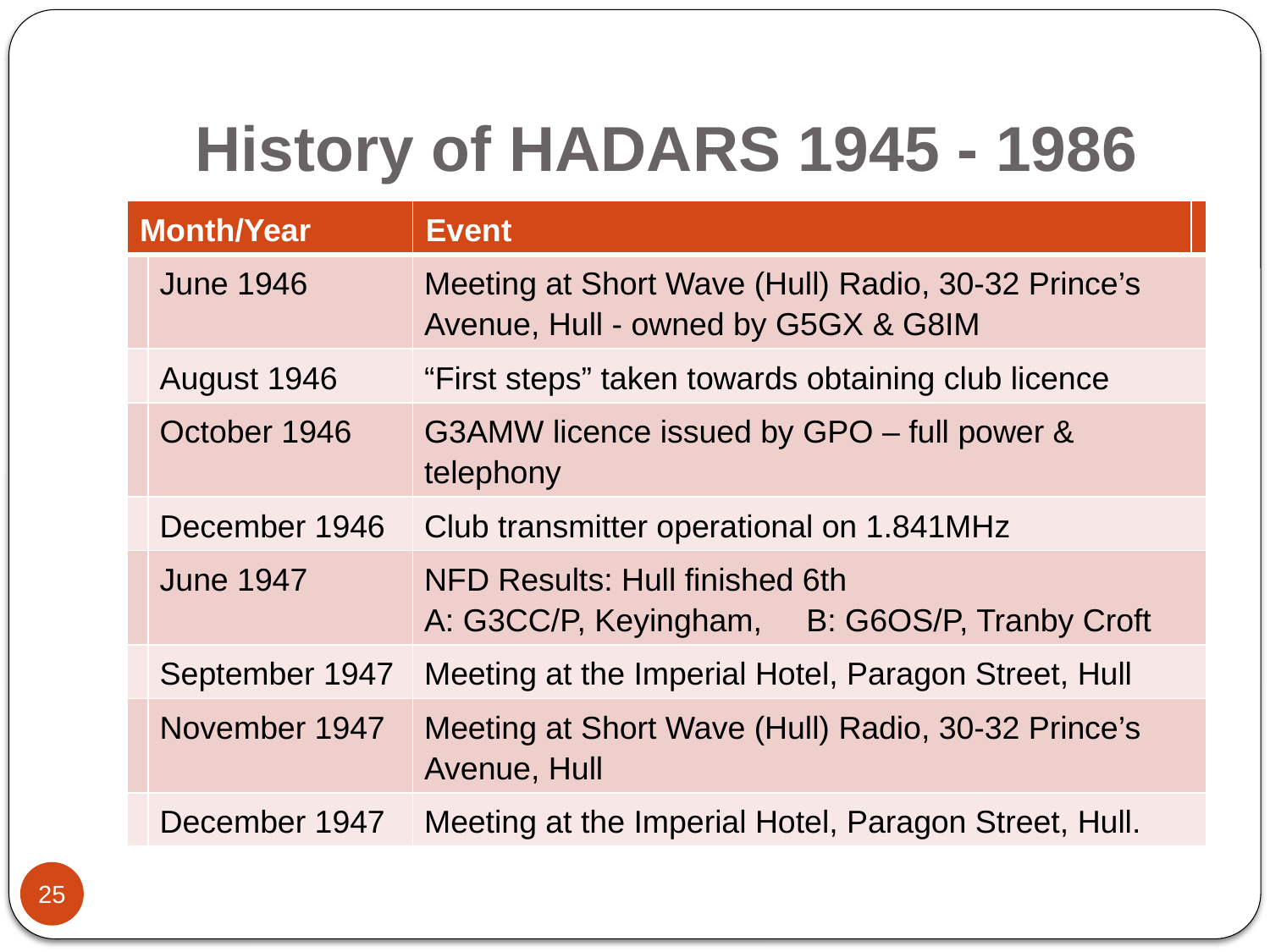

# History of HADARS 1945 - 1986
| Month/Year |  | Event |  |
| --- | --- | --- | --- |
|  | June 1946 | Meeting at Short Wave (Hull) Radio, 30-32 Prince’s Avenue, Hull - owned by G5GX & G8IM |  |
|  | August 1946 | “First steps” taken towards obtaining club licence |  |
|  | October 1946 | G3AMW licence issued by GPO – full power & telephony |  |
|  | December 1946 | Club transmitter operational on 1.841MHz |  |
|  | June 1947 | NFD Results: Hull finished 6th A: G3CC/P, Keyingham, B: G6OS/P, Tranby Croft |  |
|  | September 1947 | Meeting at the Imperial Hotel, Paragon Street, Hull |  |
|  | November 1947 | Meeting at Short Wave (Hull) Radio, 30-32 Prince’s Avenue, Hull |  |
|  | December 1947 | Meeting at the Imperial Hotel, Paragon Street, Hull. |  |
25